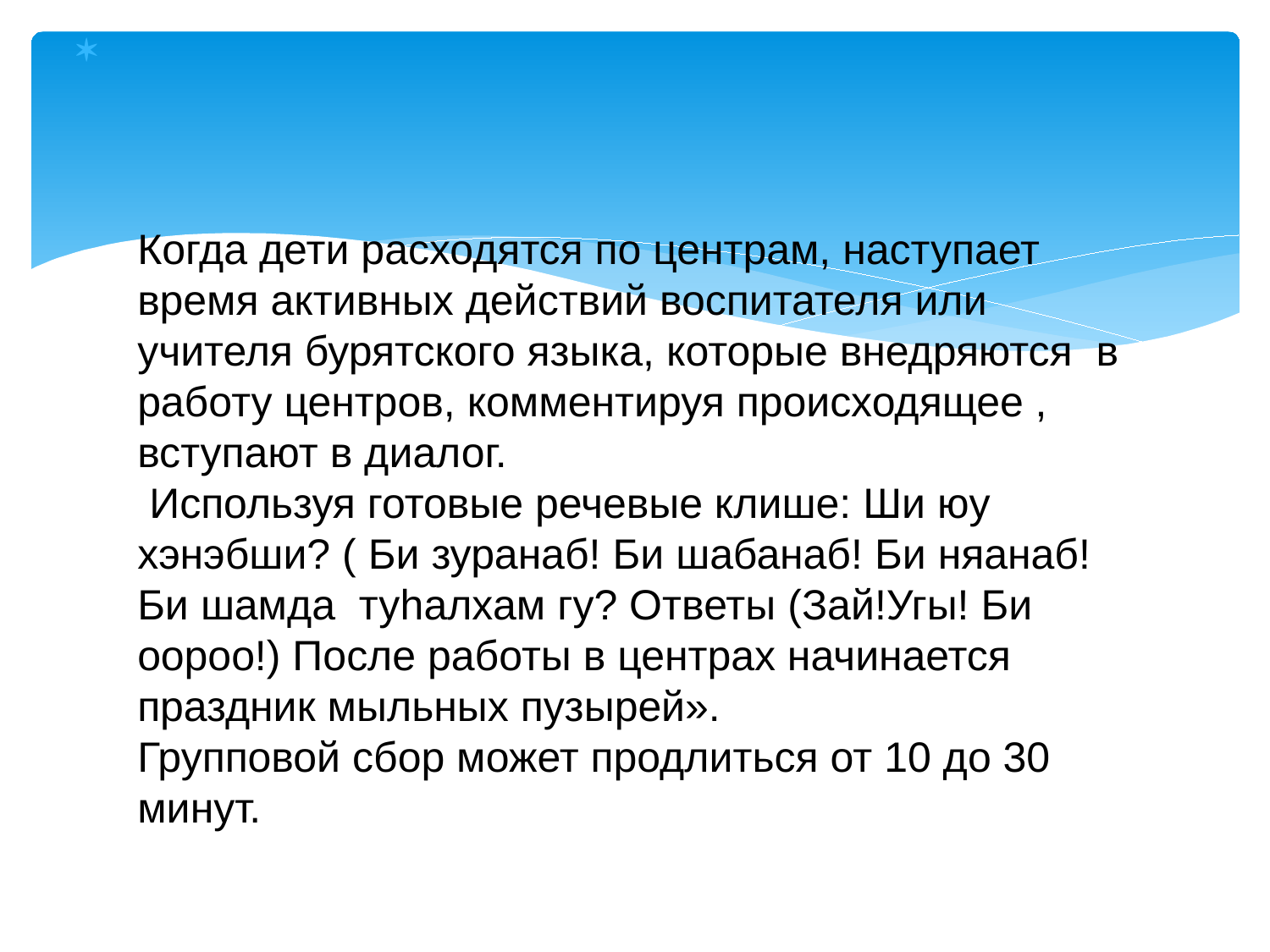

Когда дети расходятся по центрам, наступает время активных действий воспитателя или учителя бурятского языка, которые внедряются  в работу центров, комментируя происходящее , вступают в диалог.
 Используя готовые речевые клише: Ши юу хэнэбши? ( Би зуранаб! Би шабанаб! Би няанаб! Би шамда  туhалхам гу? Ответы (Зай!Угы! Би оороо!) После работы в центрах начинается праздник мыльных пузырей».
Групповой сбор может продлиться от 10 до 30 минут.